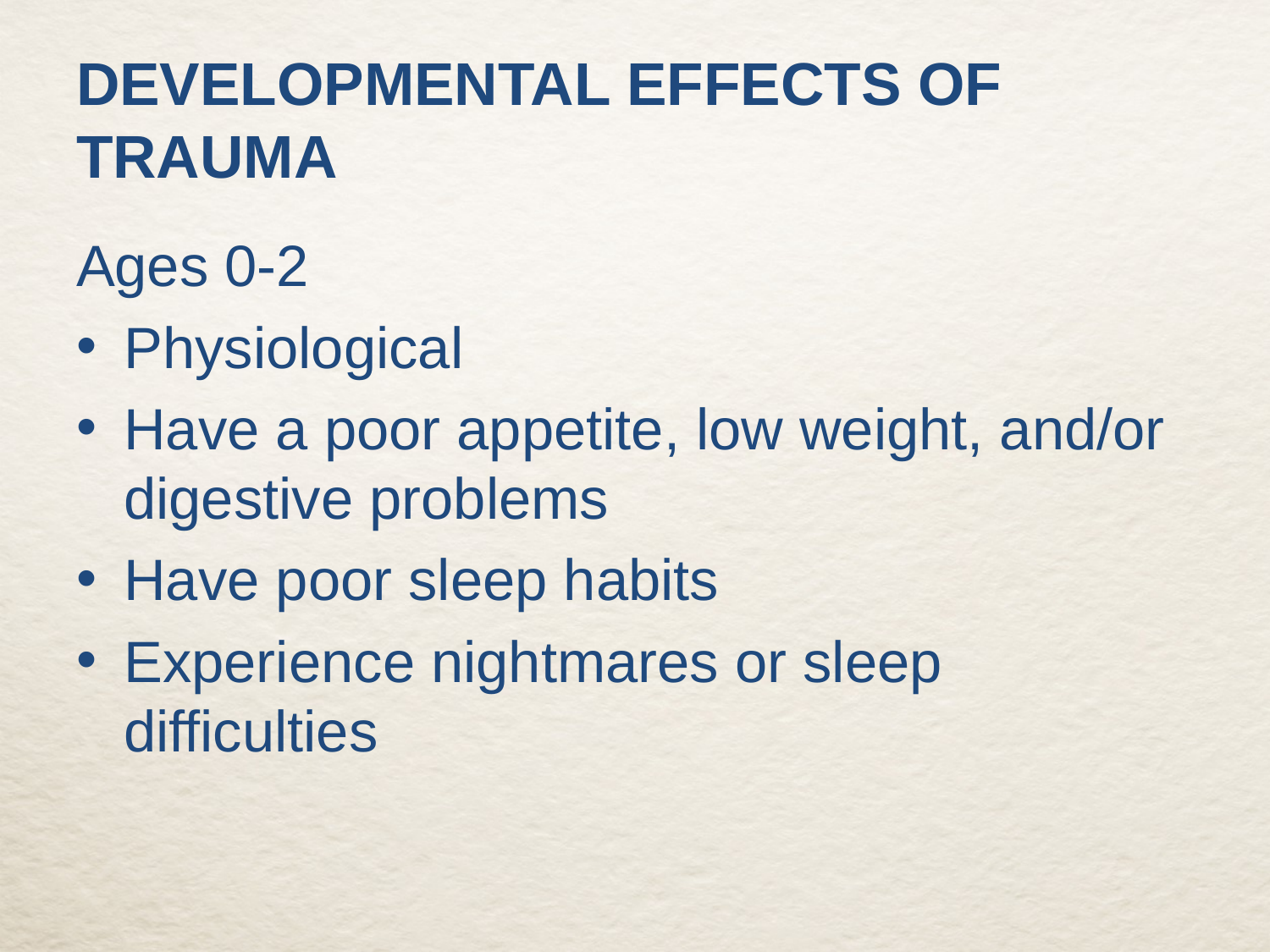

# Developmental Effects of Trauma
Ages 0-2
Physiological
Have a poor appetite, low weight, and/or digestive problems
Have poor sleep habits
Experience nightmares or sleep difficulties